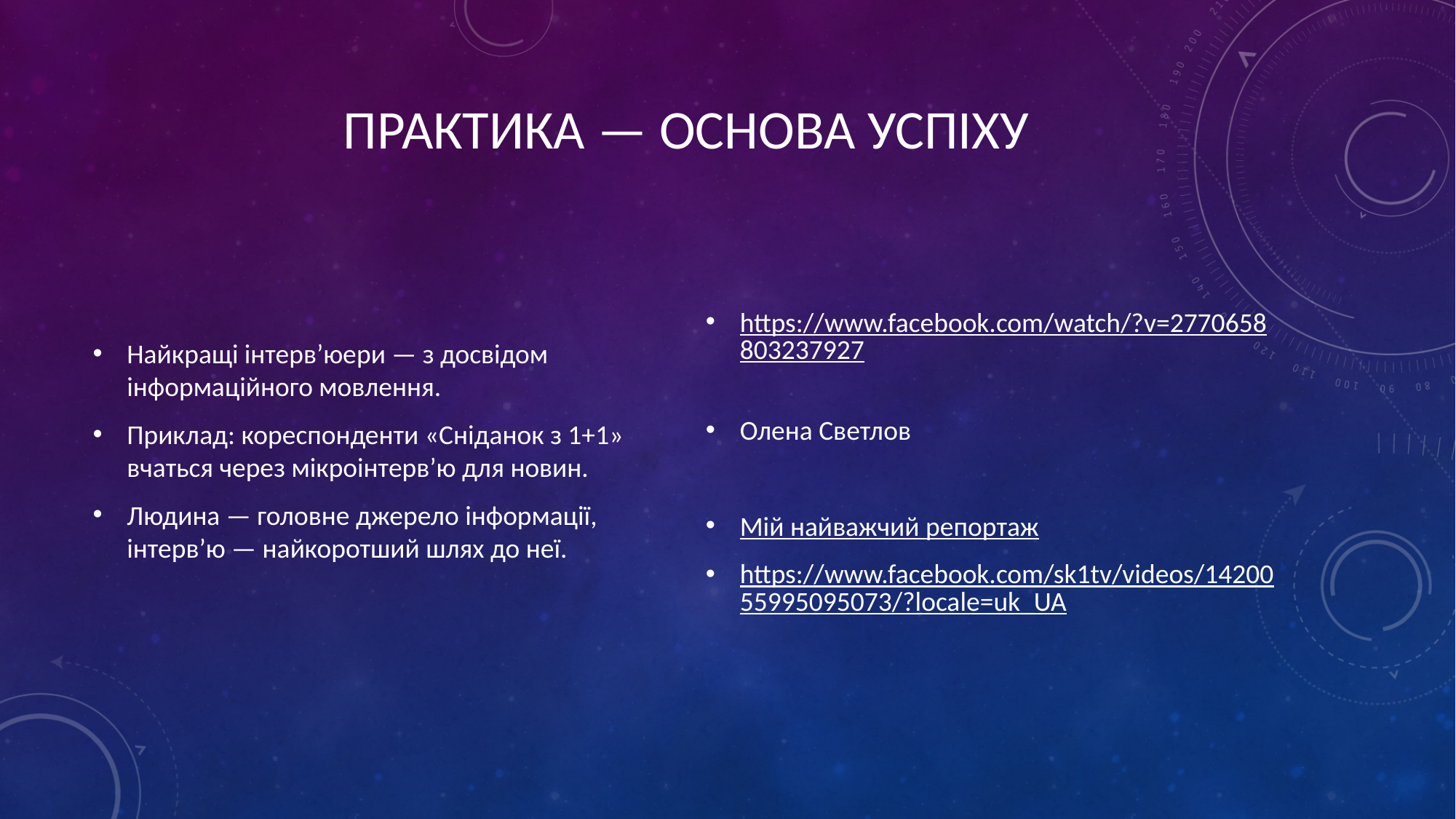

# Практика — основа успіху
Найкращі інтерв’юери — з досвідом інформаційного мовлення.
Приклад: кореспонденти «Сніданок з 1+1» вчаться через мікроінтерв’ю для новин.
Людина — головне джерело інформації, інтерв’ю — найкоротший шлях до неї.

https://www.facebook.com/watch/?v=2770658803237927
Олена Светлов

Мій найважчий репортаж
https://www.facebook.com/sk1tv/videos/1420055995095073/?locale=uk_UA